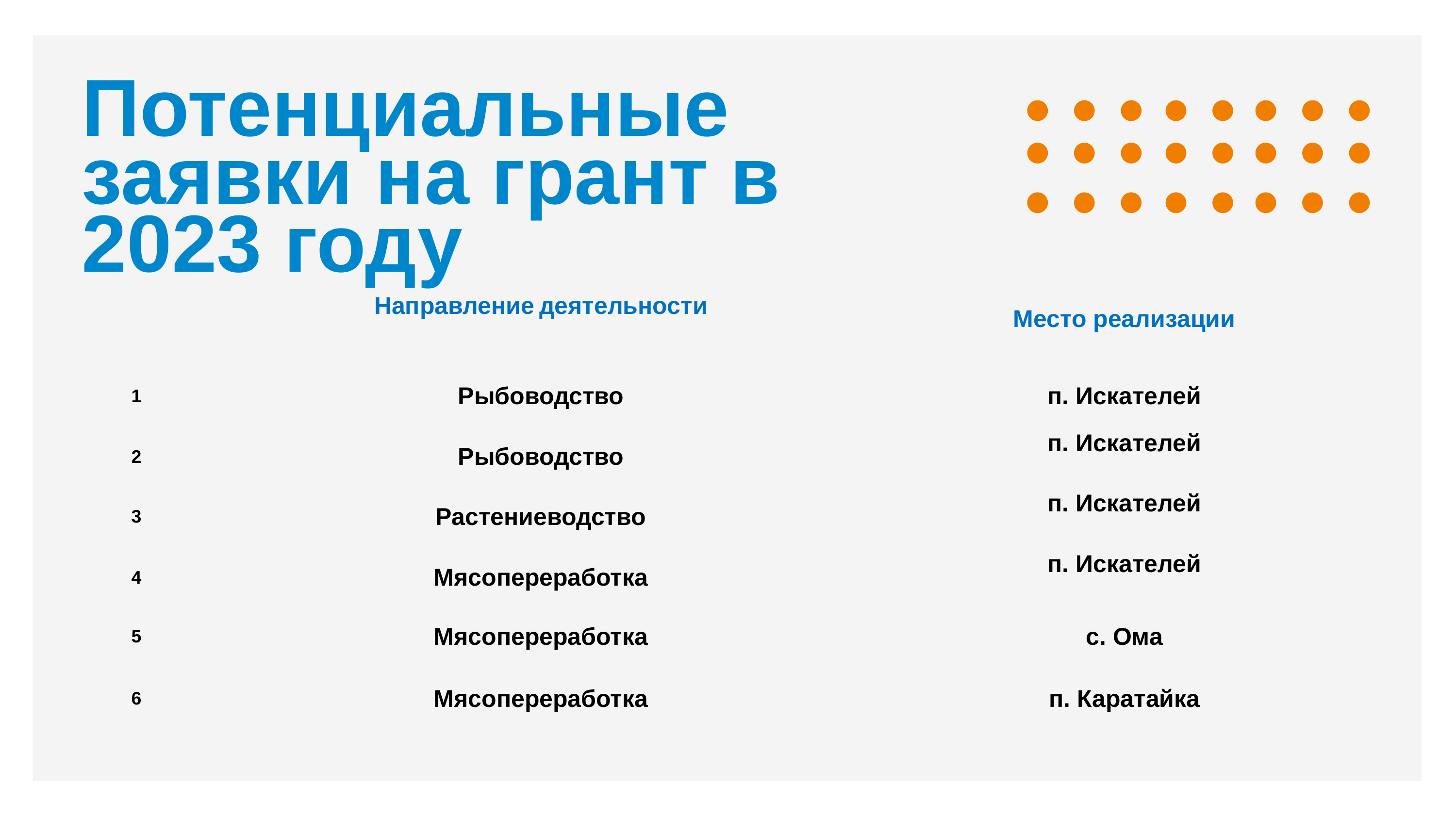

Потенциальные заявки на грант в 2023 году

|  | Направление деятельности | Место реализации |
| --- | --- | --- |
| 1 | Рыбоводство | п. Искателей |
| 2 | Рыбоводство | п. Искателей |
| 3 | Растениеводство | п. Искателей |
| 4 | Мясопереработка | п. Искателей |
| 5 | Мясопереработка | с. Ома |
| 6 | Мясопереработка | п. Каратайка |